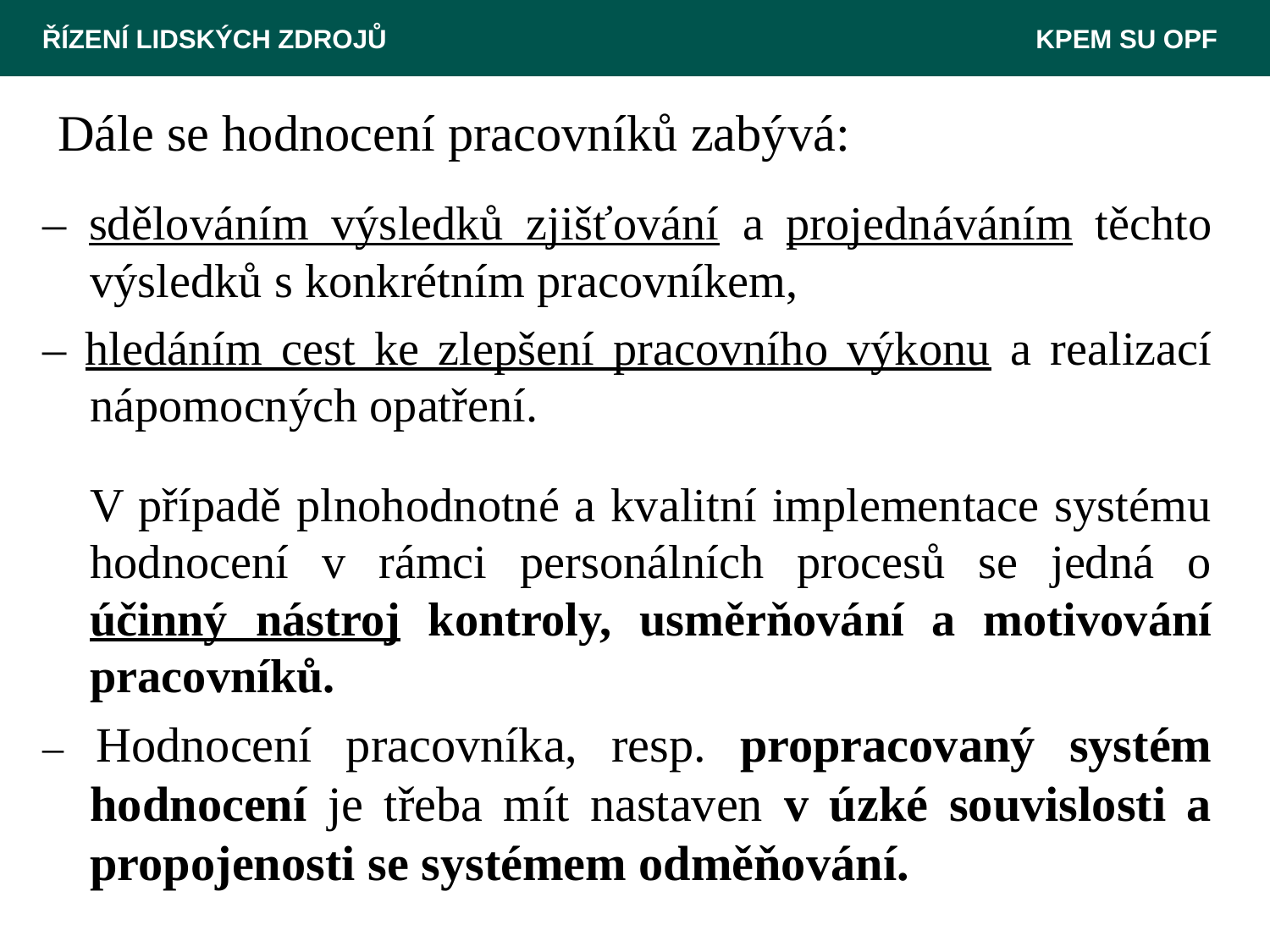

ŘÍZENÍ LIDSKÝCH ZDROJŮ						 KPEM SU OPF
# Dále se hodnocení pracovníků zabývá:
– sdělováním výsledků zjišťování a projednáváním těchto výsledků s konkrétním pracovníkem,
– hledáním cest ke zlepšení pracovního výkonu a realizací nápomocných opatření.

	V případě plnohodnotné a kvalitní implementace systému hodnocení v rámci personálních procesů se jedná o účinný nástroj kontroly, usměrňování a motivování pracovníků.
– Hodnocení pracovníka, resp. propracovaný systém hodnocení je třeba mít nastaven v úzké souvislosti a propojenosti se systémem odměňování.